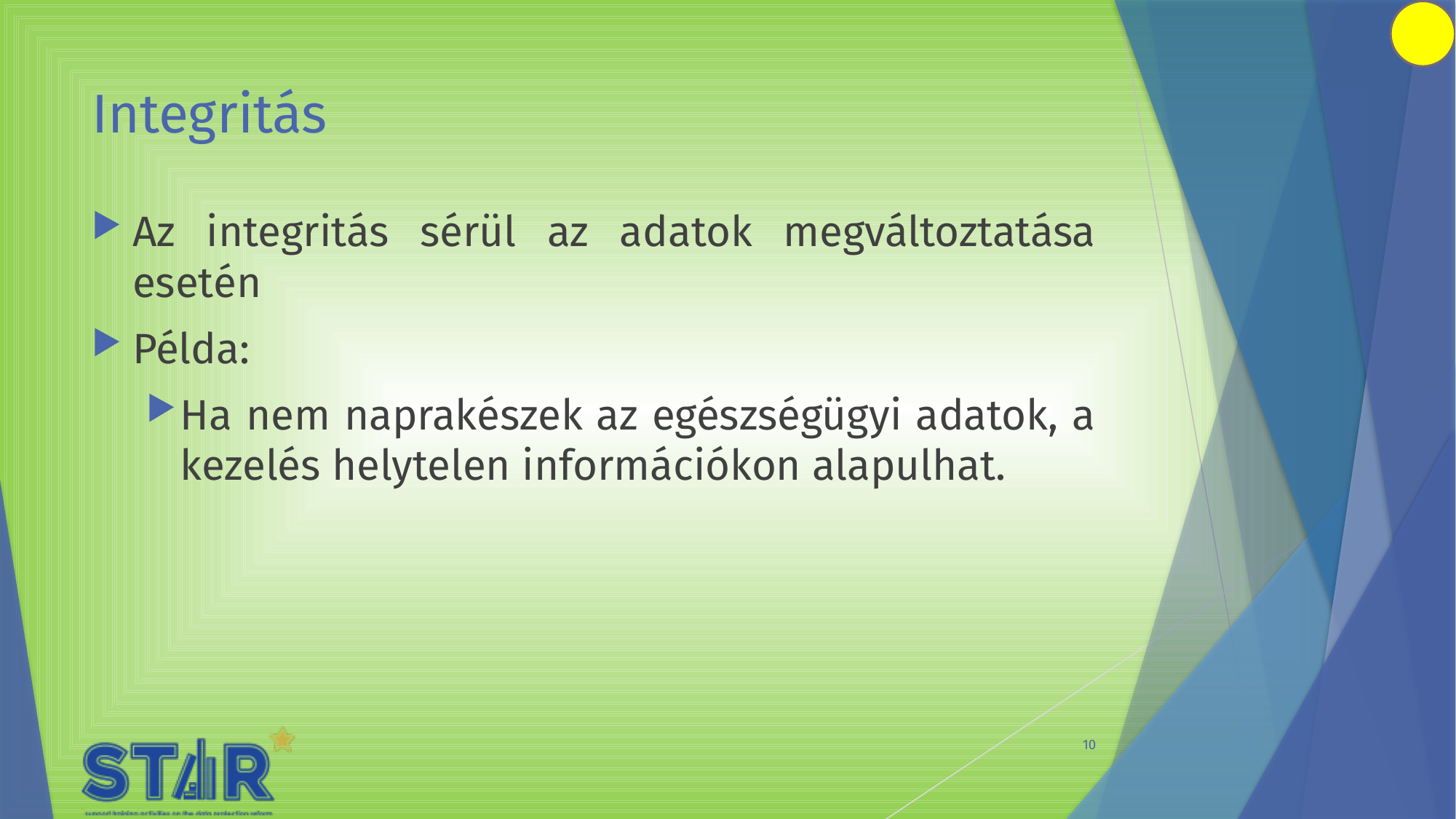

# Integritás
Az integritás sérül az adatok megváltoztatása esetén
Példa:
Ha nem naprakészek az egészségügyi adatok, a kezelés helytelen információkon alapulhat.

10